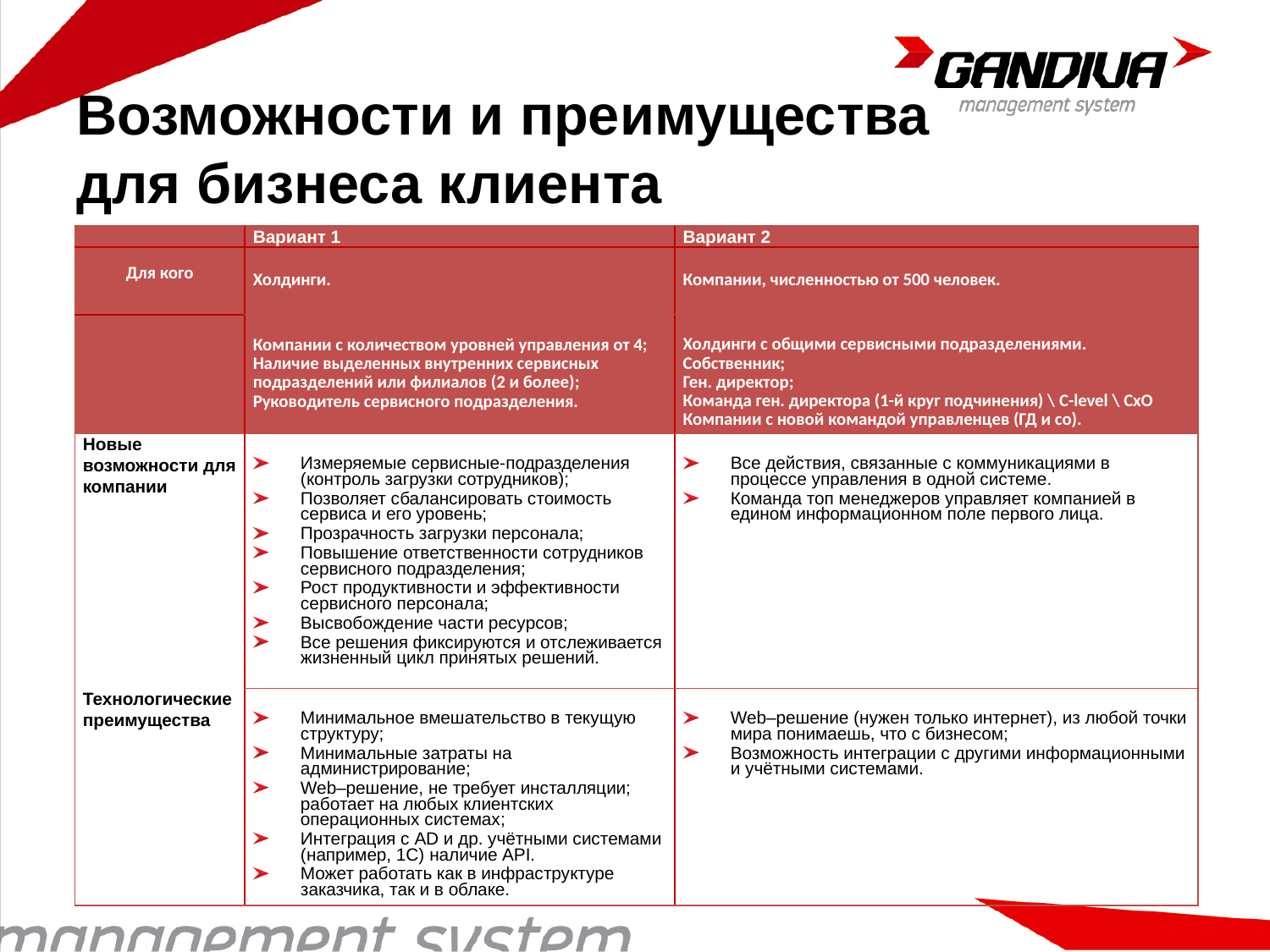

# Возможности и преимущества для бизнеса клиента
|  | Вариант 1 | Вариант 2 |
| --- | --- | --- |
| Для кого | Холдинги. | Компании, численностью от 500 человек. |
|  | Компании с количеством уровней управления от 4; Наличие выделенных внутренних сервисных подразделений или филиалов (2 и более); Руководитель сервисного подразделения. | Холдинги с общими сервисными подразделениями. Собственник; Ген. директор; Команда ген. директора (1-й круг подчинения) \ C-level \ CxO Компании с новой командой управленцев (ГД и со). |
| Новые возможности для компании | Измеряемые сервисные-подразделения (контроль загрузки сотрудников); Позволяет сбалансировать стоимость сервиса и его уровень; Прозрачность загрузки персонала; Повышение ответственности сотрудников сервисного подразделения; Рост продуктивности и эффективности сервисного персонала; Высвобождение части ресурсов; Все решения фиксируются и отслеживается жизненный цикл принятых решений. | Все действия, связанные с коммуникациями в процессе управления в одной системе. Команда топ менеджеров управляет компанией в едином информационном поле первого лица. |
| Технологические преимущества | Минимальное вмешательство в текущую структуру; Минимальные затраты на администрирование; Web–решение, не требует инсталляции; работает на любых клиентских операционных системах; Интеграция с AD и др. учётными системами (например, 1С) наличие API. Может работать как в инфраструктуре заказчика, так и в облаке. | Web–решение (нужен только интернет), из любой точки мира понимаешь, что с бизнесом; Возможность интеграции с другими информационными и учётными системами. |